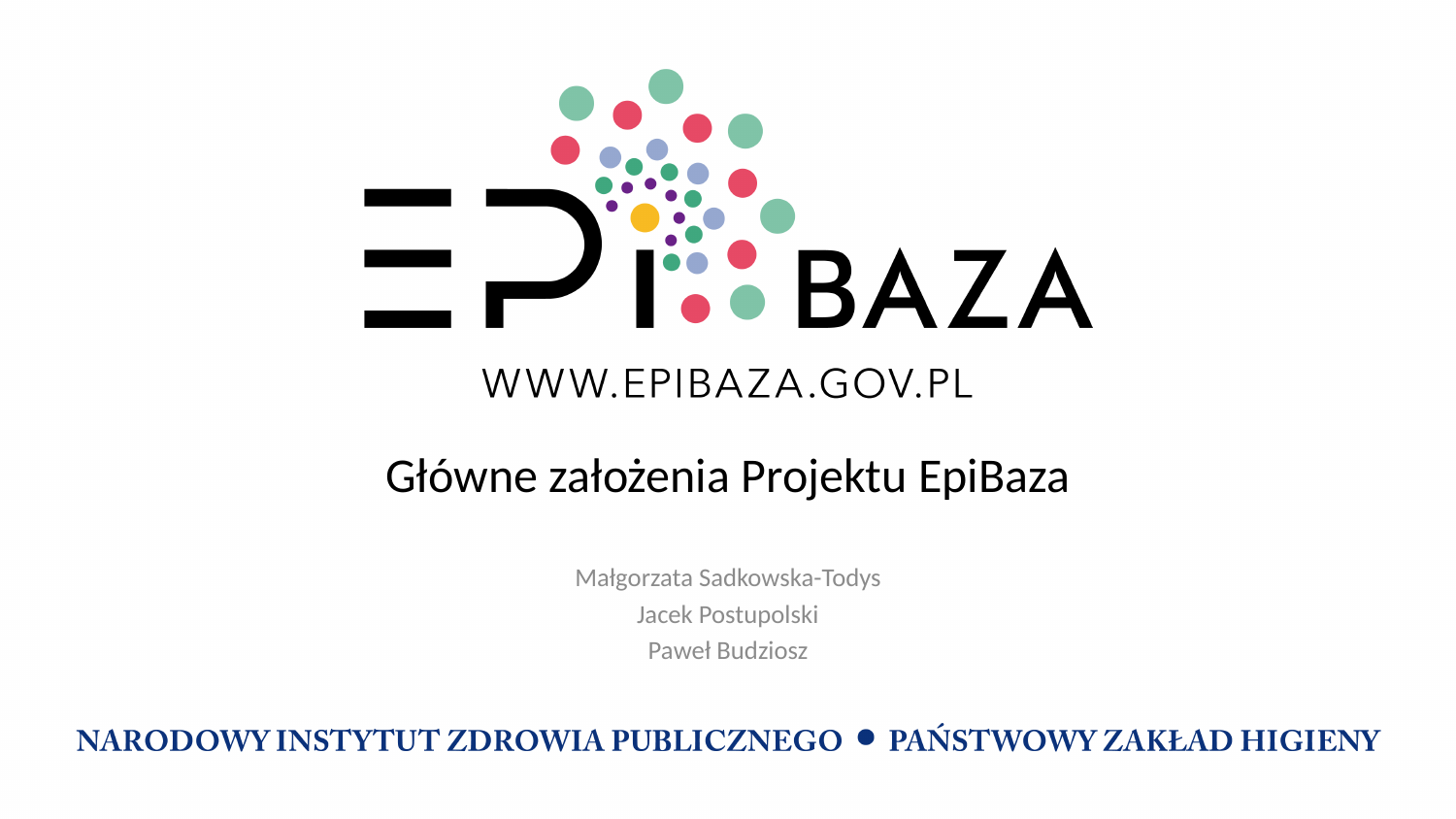

# Główne założenia Projektu EpiBaza
Małgorzata Sadkowska-Todys
Jacek Postupolski
Paweł Budziosz